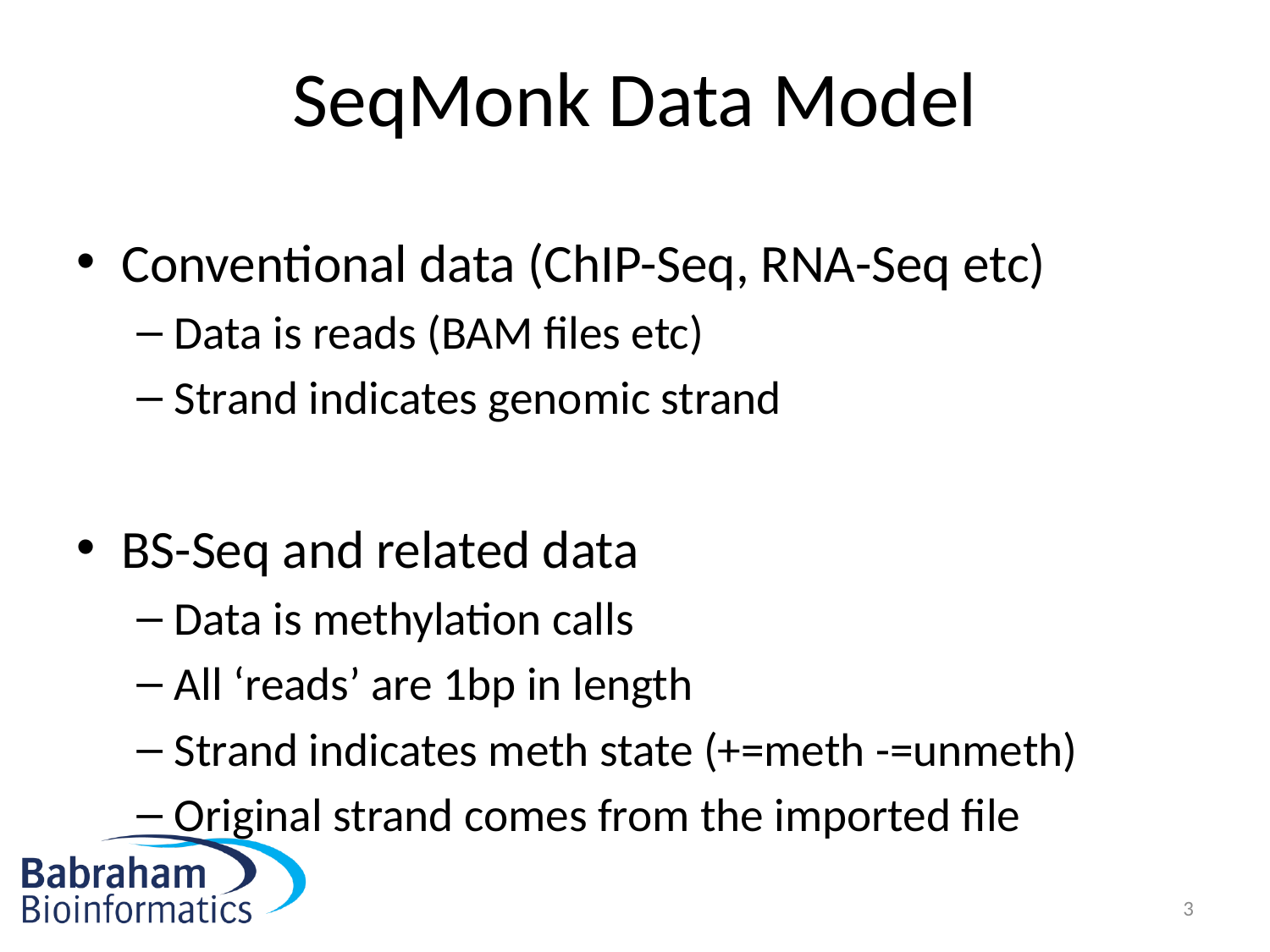

# SeqMonk Data Model
Conventional data (ChIP-Seq, RNA-Seq etc)
Data is reads (BAM files etc)
Strand indicates genomic strand

BS-Seq and related data
Data is methylation calls
All ‘reads’ are 1bp in length
Strand indicates meth state (+=meth -=unmeth)
Original strand comes from the imported file

3